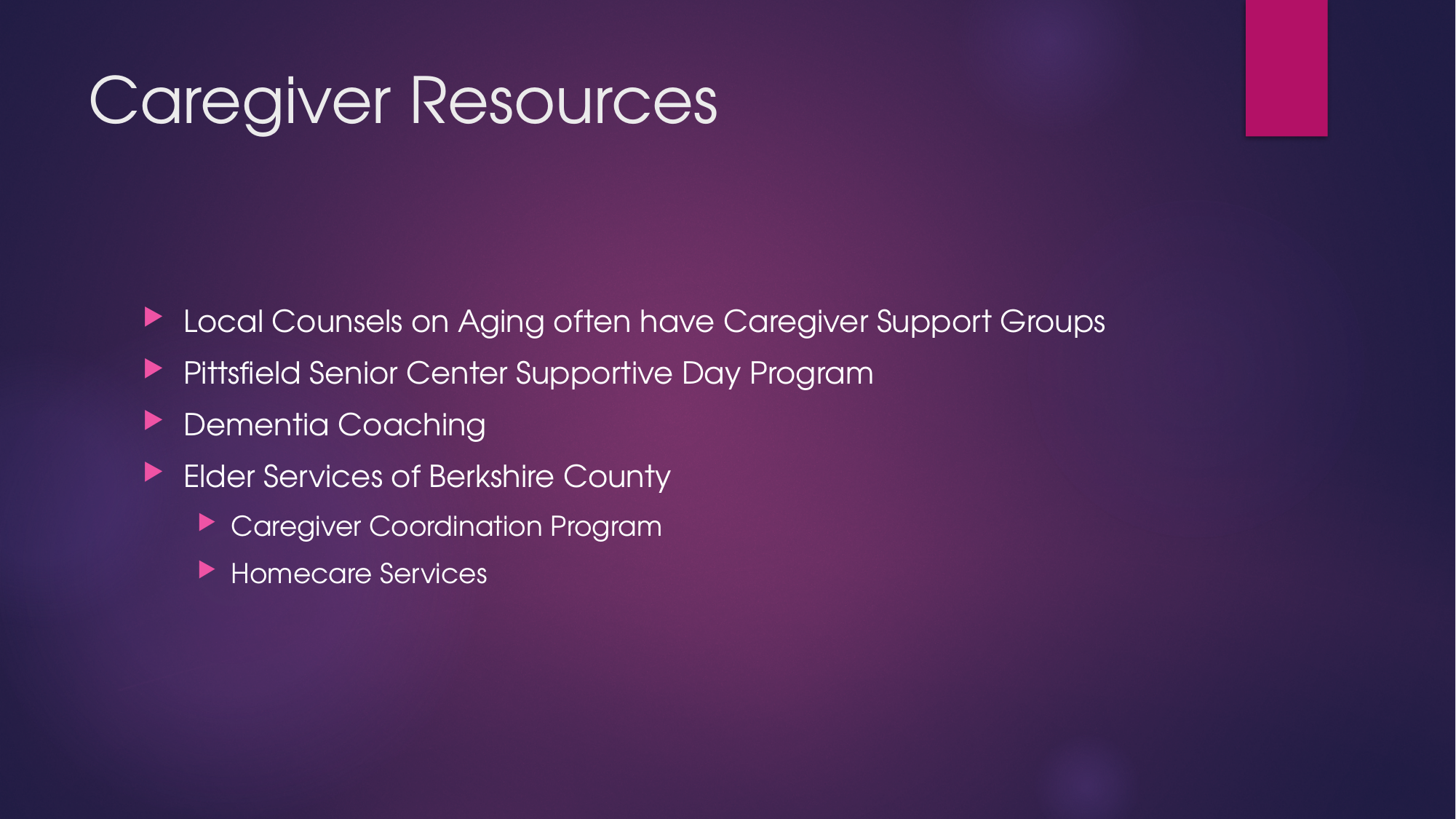

# Caregiver Resources

Local Counsels on Aging often have Caregiver Support Groups
Pittsfield Senior Center Supportive Day Program
Dementia Coaching
Elder Services of Berkshire County
Caregiver Coordination Program
Homecare Services